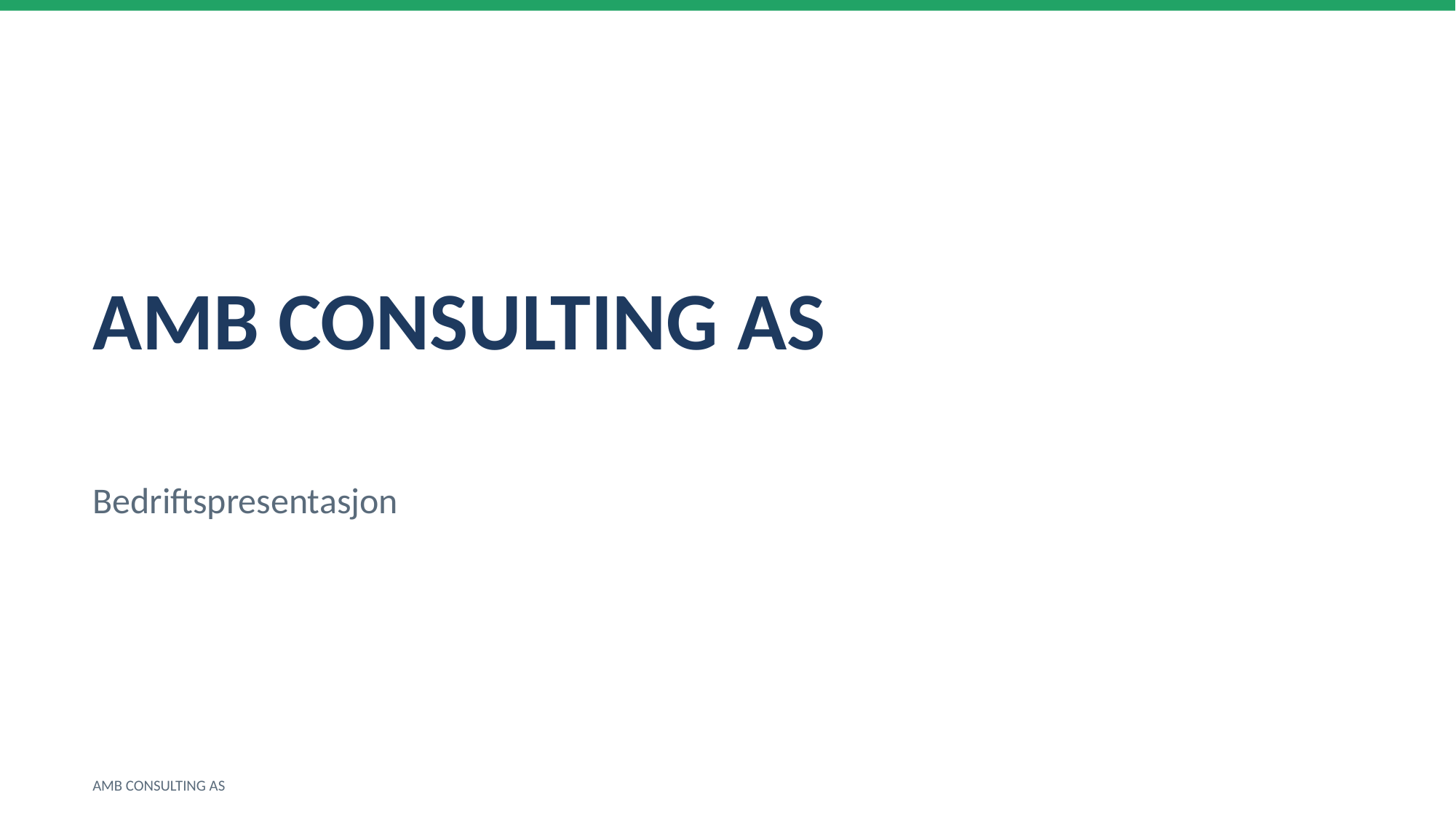

AMB CONSULTING AS
Bedriftspresentasjon
AMB CONSULTING AS